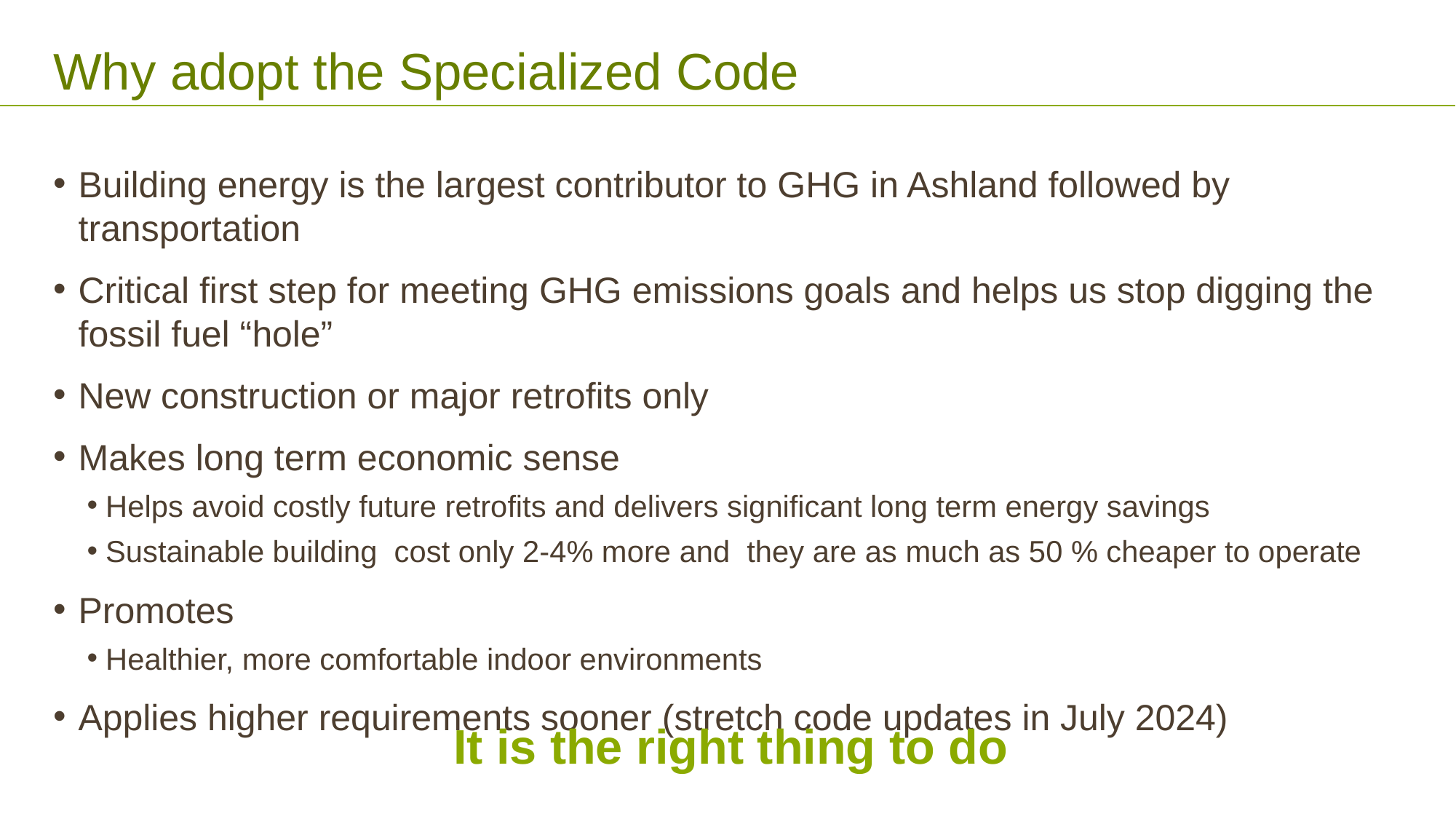

# Why adopt the Specialized Code
Building energy is the largest contributor to GHG in Ashland followed by transportation
Critical first step for meeting GHG emissions goals and helps us stop digging the fossil fuel “hole”
New construction or major retrofits only
Makes long term economic sense
Helps avoid costly future retrofits and delivers significant long term energy savings
Sustainable building  cost only 2-4% more and  they are as much as 50 % cheaper to operate
Promotes
Healthier, more comfortable indoor environments
Applies higher requirements sooner (stretch code updates in July 2024)
It is the right thing to do